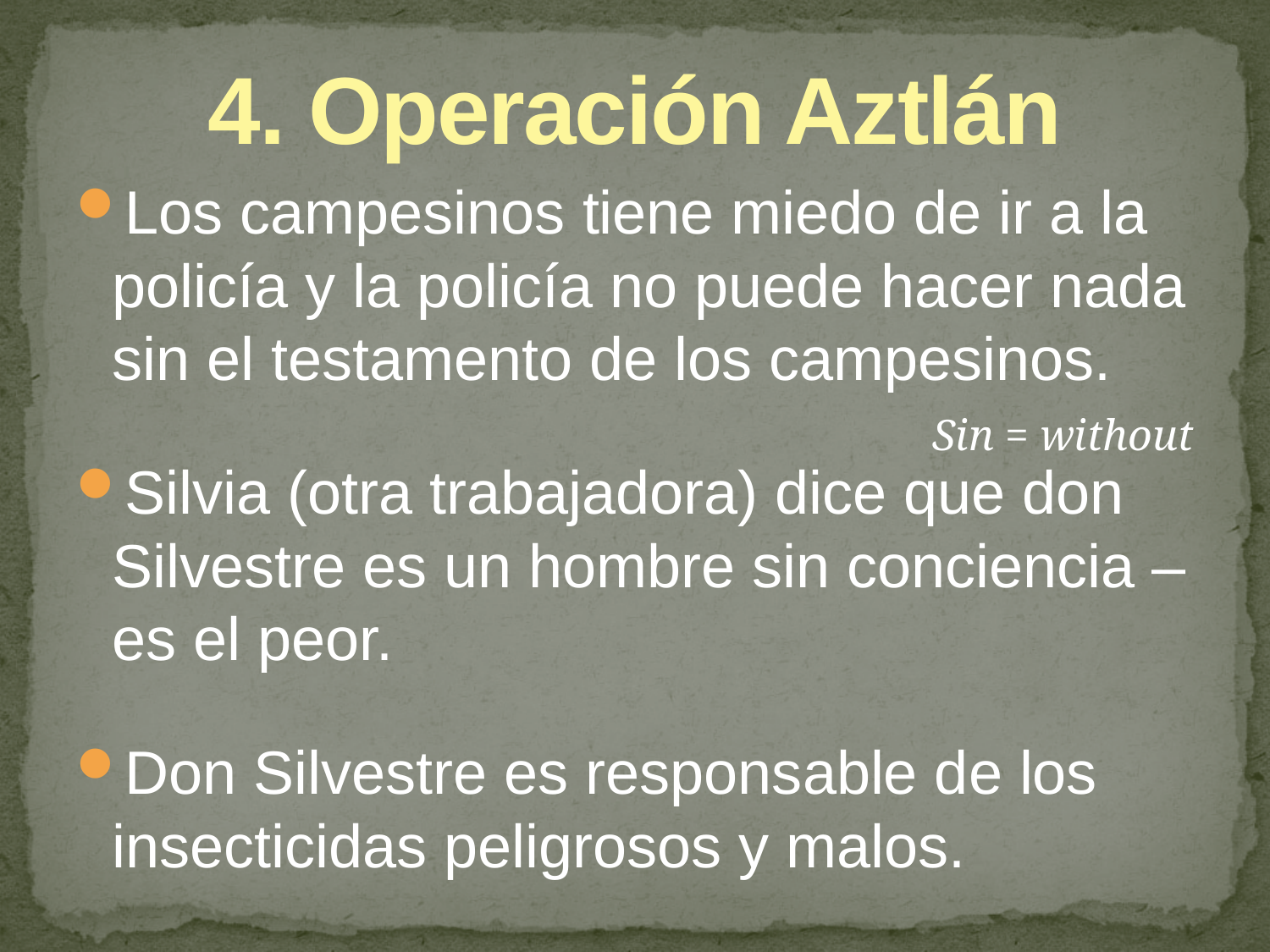

# 4. Operación Aztlán
Los campesinos tiene miedo de ir a la policía y la policía no puede hacer nada sin el testamento de los campesinos.
Silvia (otra trabajadora) dice que don Silvestre es un hombre sin conciencia – es el peor.
Don Silvestre es responsable de los insecticidas peligrosos y malos.
Sin = without